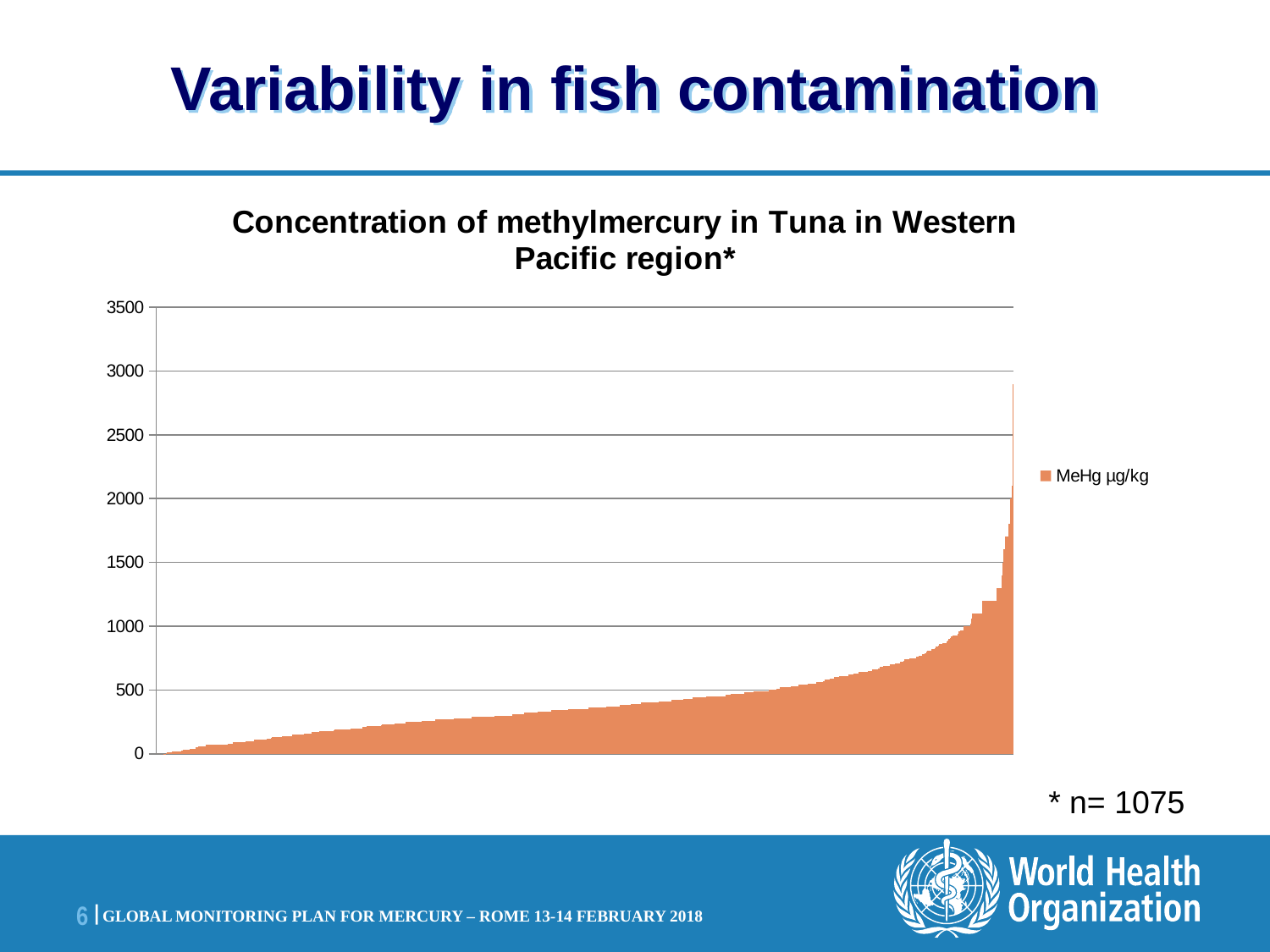

# Variability in fish contamination

### Chart: Concentration of methylmercury in Tuna in Western Pacific region*

| Category | MeHg µg/kg |
|---|---|
* n= 1075